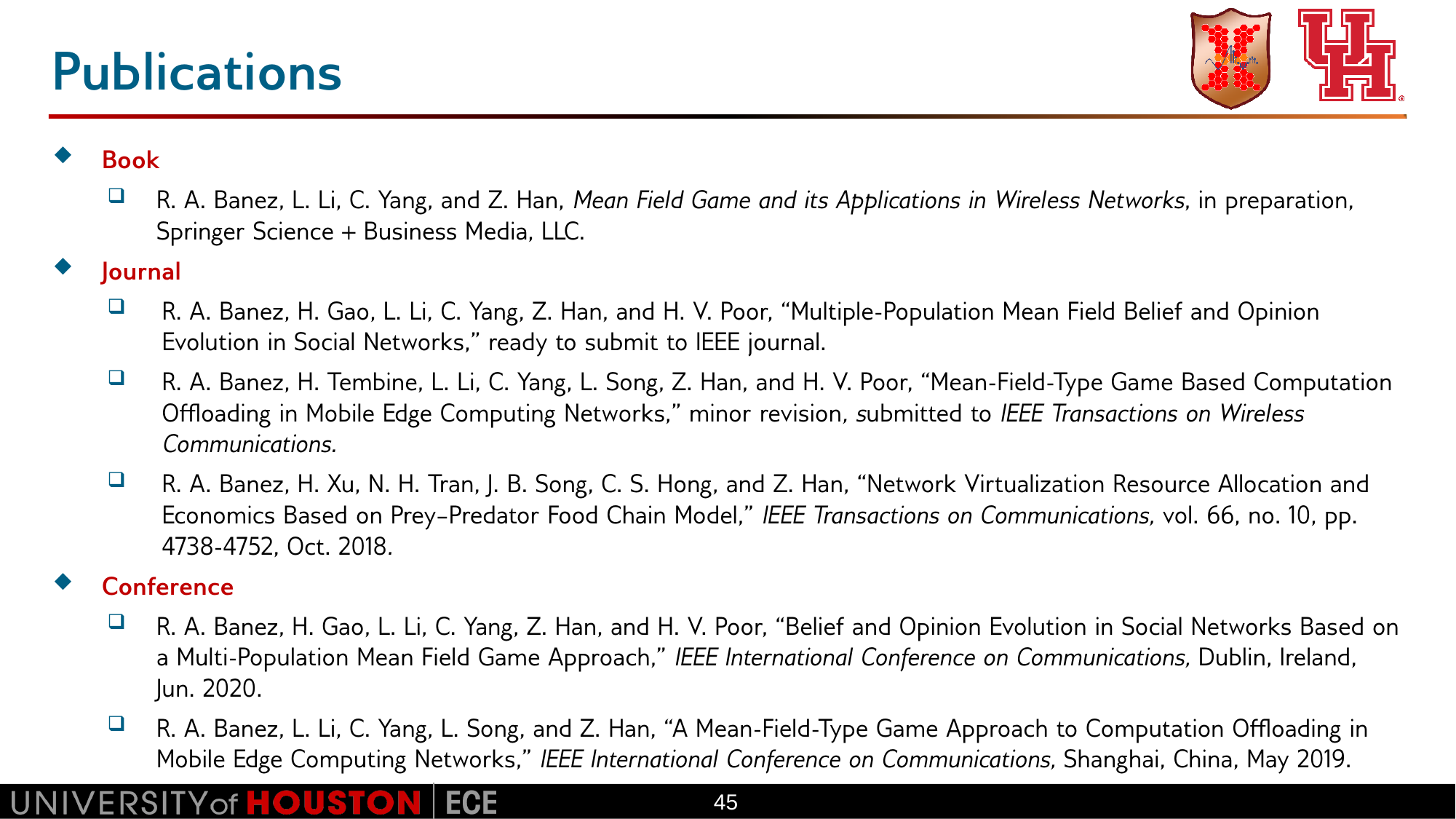

# Publications
Book
R. A. Banez, L. Li, C. Yang, and Z. Han, Mean Field Game and its Applications in Wireless Networks, in preparation, Springer Science + Business Media, LLC.
Journal
R. A. Banez, H. Gao, L. Li, C. Yang, Z. Han, and H. V. Poor, “Multiple-Population Mean Field Belief and Opinion Evolution in Social Networks,” ready to submit to IEEE journal.
R. A. Banez, H. Tembine, L. Li, C. Yang, L. Song, Z. Han, and H. V. Poor, “Mean-Field-Type Game Based Computation Offloading in Mobile Edge Computing Networks,” minor revision, submitted to IEEE Transactions on Wireless Communications.
R. A. Banez, H. Xu, N. H. Tran, J. B. Song, C. S. Hong, and Z. Han, “Network Virtualization Resource Allocation and Economics Based on Prey–Predator Food Chain Model,” IEEE Transactions on Communications, vol. 66, no. 10, pp. 4738-4752, Oct. 2018.
Conference
R. A. Banez, H. Gao, L. Li, C. Yang, Z. Han, and H. V. Poor, “Belief and Opinion Evolution in Social Networks Based on a Multi-Population Mean Field Game Approach,” IEEE International Conference on Communications, Dublin, Ireland, Jun. 2020.
R. A. Banez, L. Li, C. Yang, L. Song, and Z. Han, “A Mean-Field-Type Game Approach to Computation Offloading in Mobile Edge Computing Networks,” IEEE International Conference on Communications, Shanghai, China, May 2019.
45